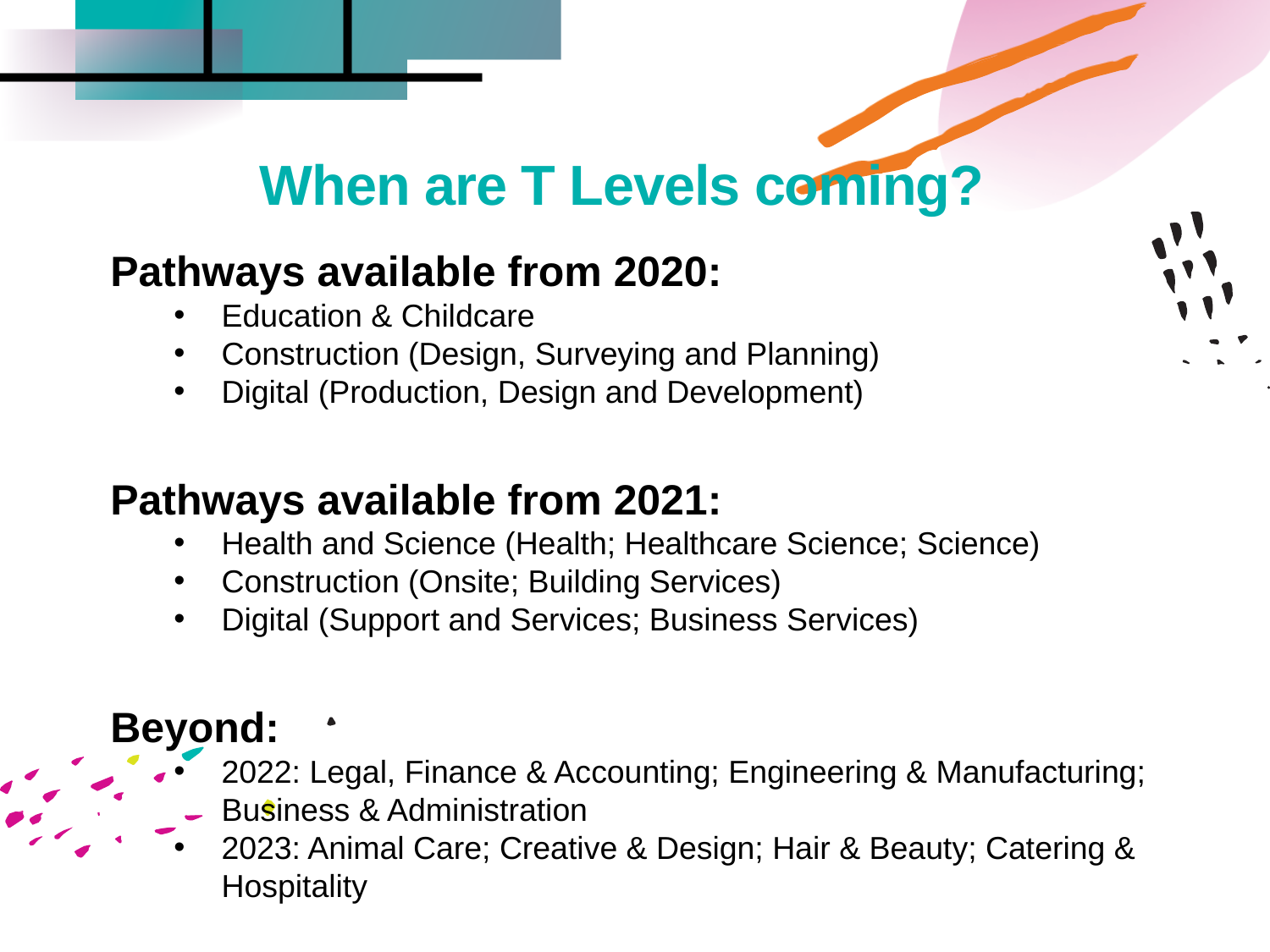

# When are T Levels coming?
Pathways available from 2020:
Education & Childcare
Construction (Design, Surveying and Planning)
Digital (Production, Design and Development)

Pathways available from 2021:
Health and Science (Health; Healthcare Science; Science)
Construction (Onsite; Building Services)
Digital (Support and Services; Business Services)

Beyond:
2022: Legal, Finance & Accounting; Engineering & Manufacturing; Business & Administration
2023: Animal Care; Creative & Design; Hair & Beauty; Catering & Hospitality